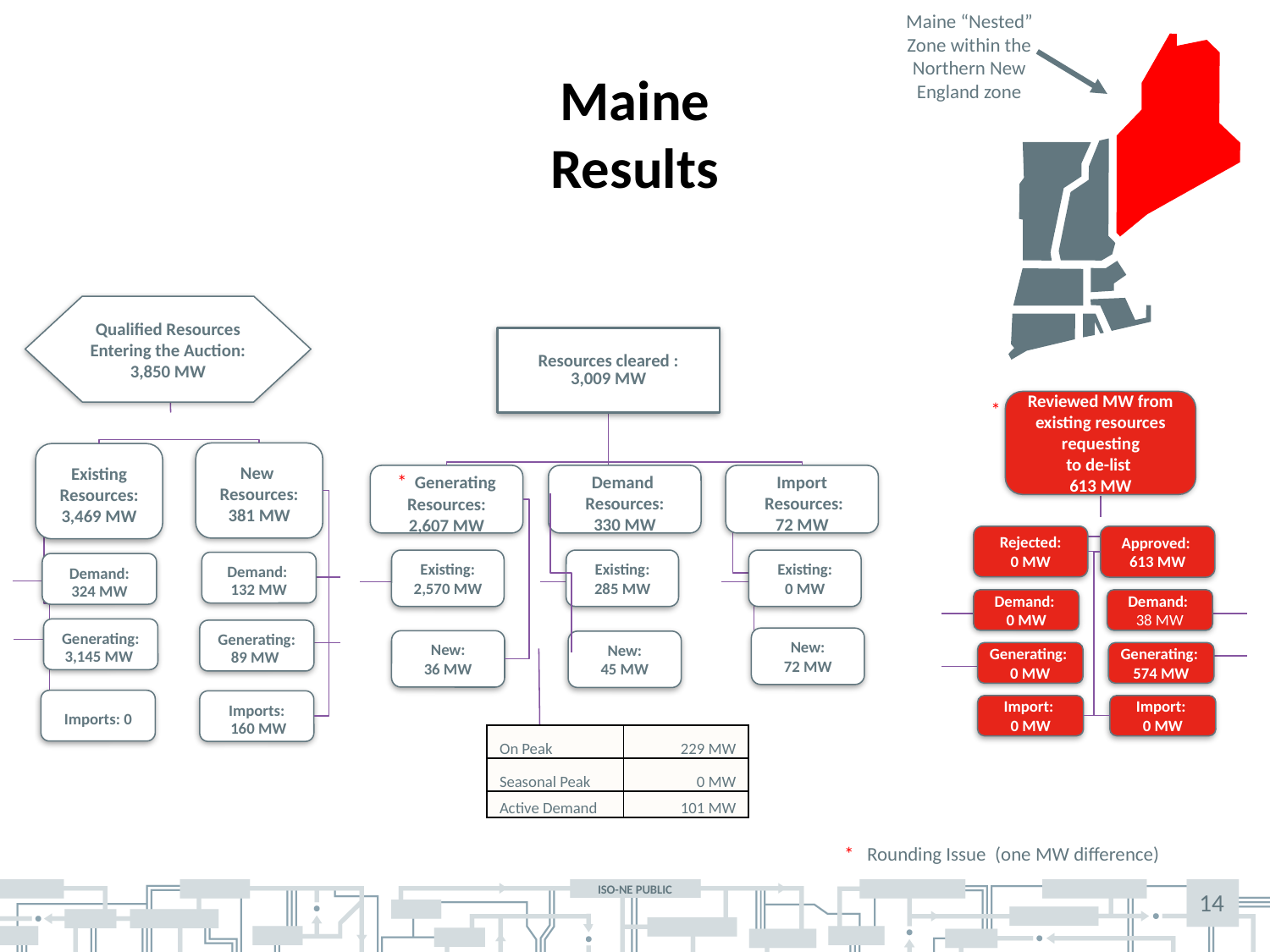

Maine “Nested” Zone within the Northern New England zone

# Maine Results

Qualified Resources Entering the Auction:
3,850 MW

Resources cleared :
3,009 MW
*
Reviewed MW from existing resources requesting
to de-list
613 MW
New
Resources:
381 MW
Existing Resources:
3,469 MW
*  Generating Resources:
2,607 MW
Demand
Resources:
330 MW
Import
 Resources:
72 MW
Rejected:
0 MW
Approved:
613 MW
Existing:
2,570 MW
Existing:
285 MW
Existing:
0 MW
Demand:
132 MW
Demand:
324 MW
Demand:
0 MW
Demand:
38 MW
Generating:
3,145 MW
Generating:
89 MW
New:
72 MW
New:
36 MW
New:
45 MW
Generating:
0 MW
Generating:
574 MW
Imports: 0
Imports:
 160 MW
Import:
0 MW
Import:
0 MW
| On Peak | 229 MW |
| --- | --- |
| Seasonal Peak | 0 MW |
| Active Demand | 101 MW |
*   Rounding Issue  (one MW difference)
14